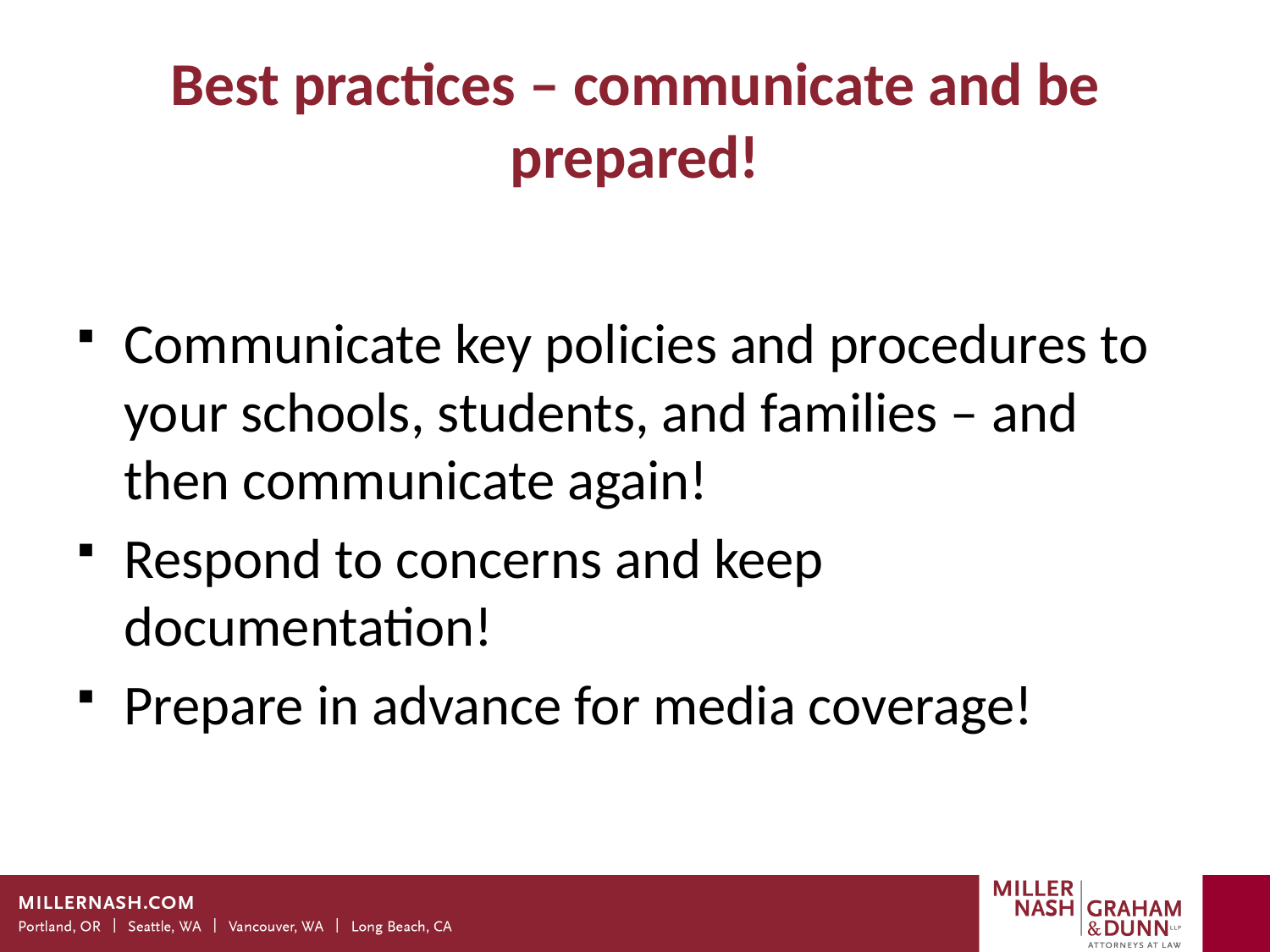

# Best practices – communicate and be prepared!

Communicate key policies and procedures to your schools, students, and families – and then communicate again!
Respond to concerns and keep documentation!
Prepare in advance for media coverage!